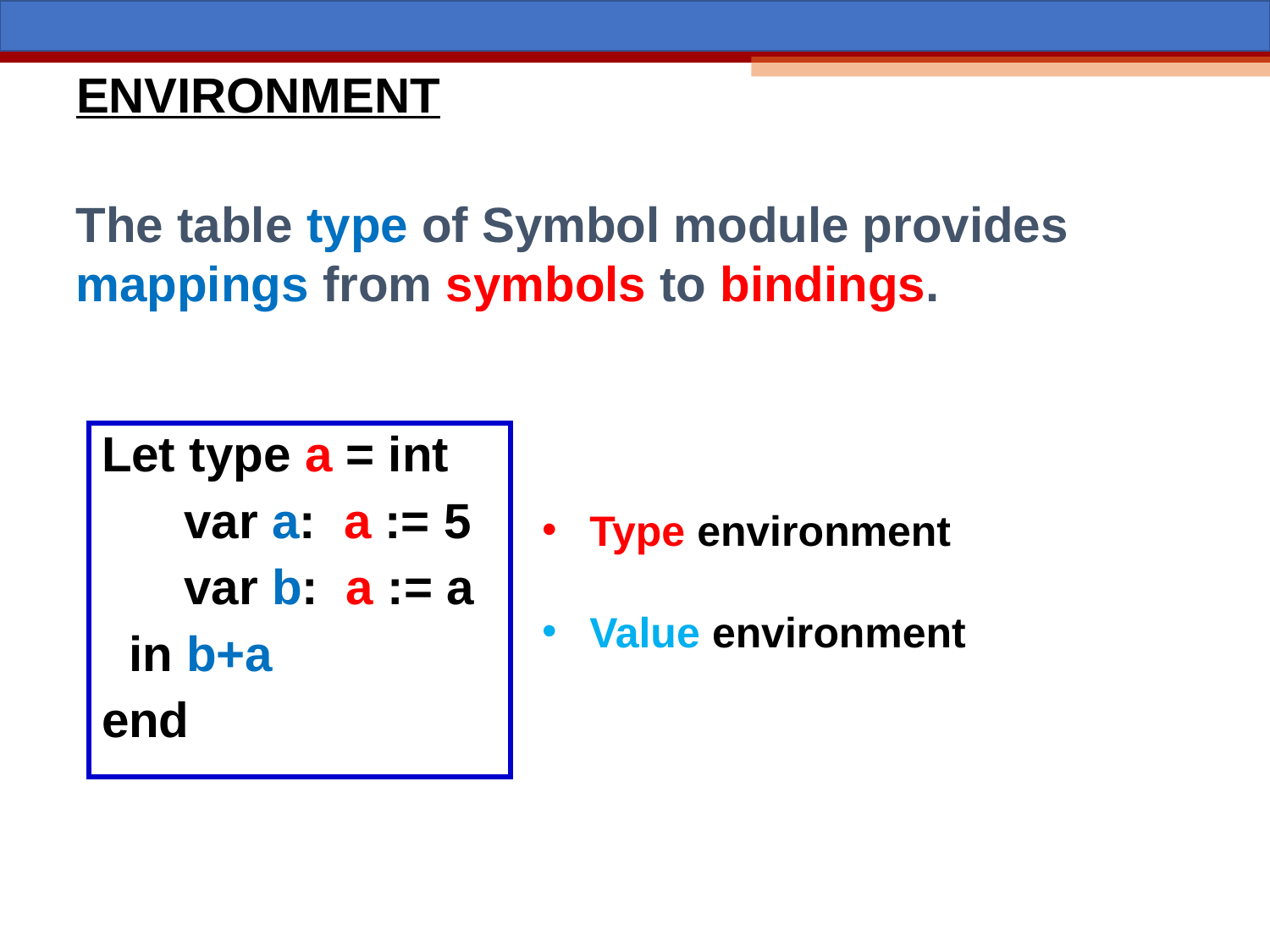

# ENVIRONMENT
The table type of Symbol module provides mappings from symbols to bindings.
Let type a = int
      var a:  a := 5
      var b:  a := a
  in b+a
end
Type environment

Value environment